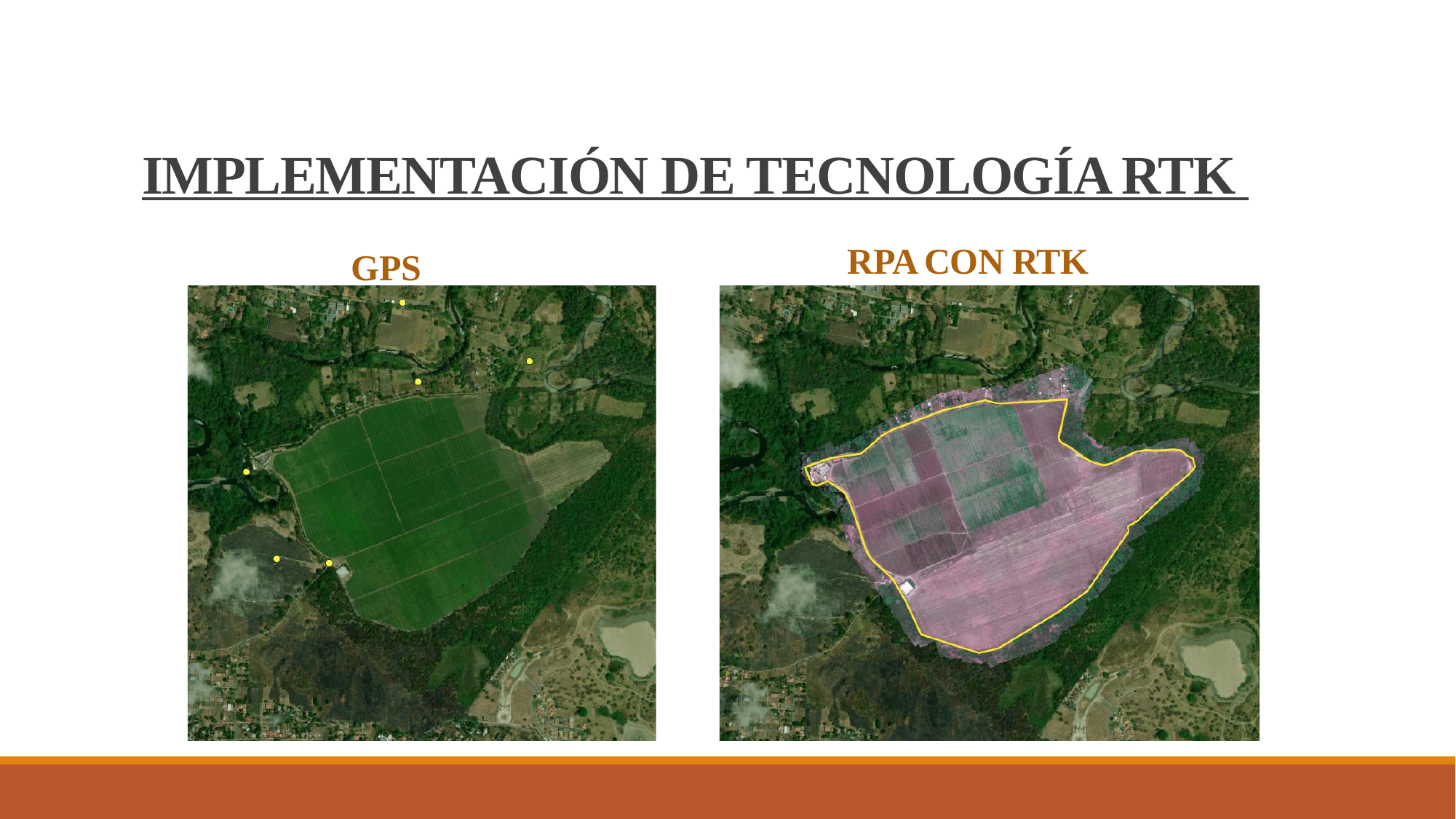

IMPLEMENTACIÓN DE TECNOLOGÍA RTK

RPA CON RTK
GPS